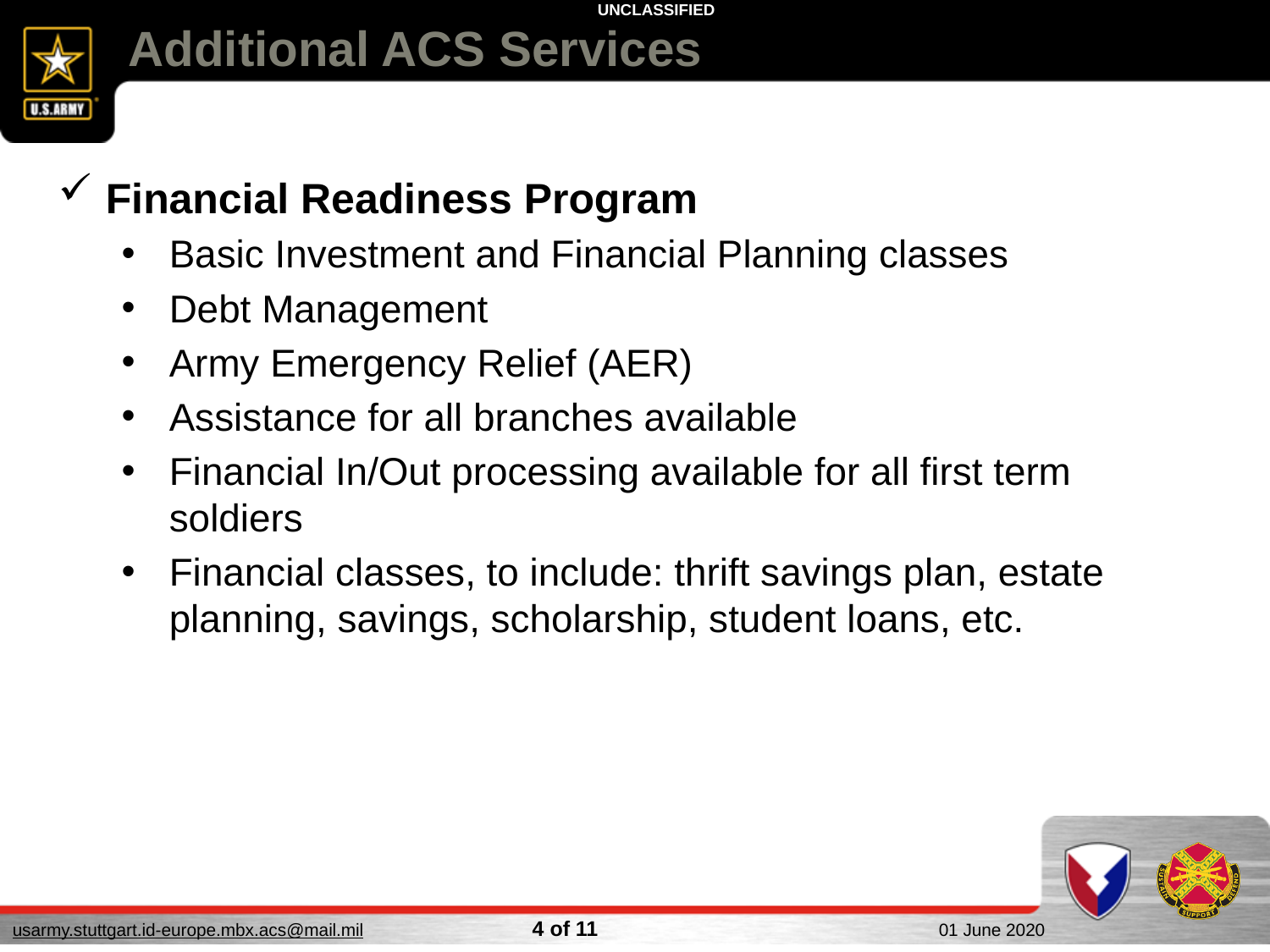

Additional ACS Services
Financial Readiness Program
Basic Investment and Financial Planning classes
Debt Management
Army Emergency Relief (AER)
Assistance for all branches available
Financial In/Out processing available for all first term soldiers
Financial classes, to include: thrift savings plan, estate planning, savings, scholarship, student loans, etc.